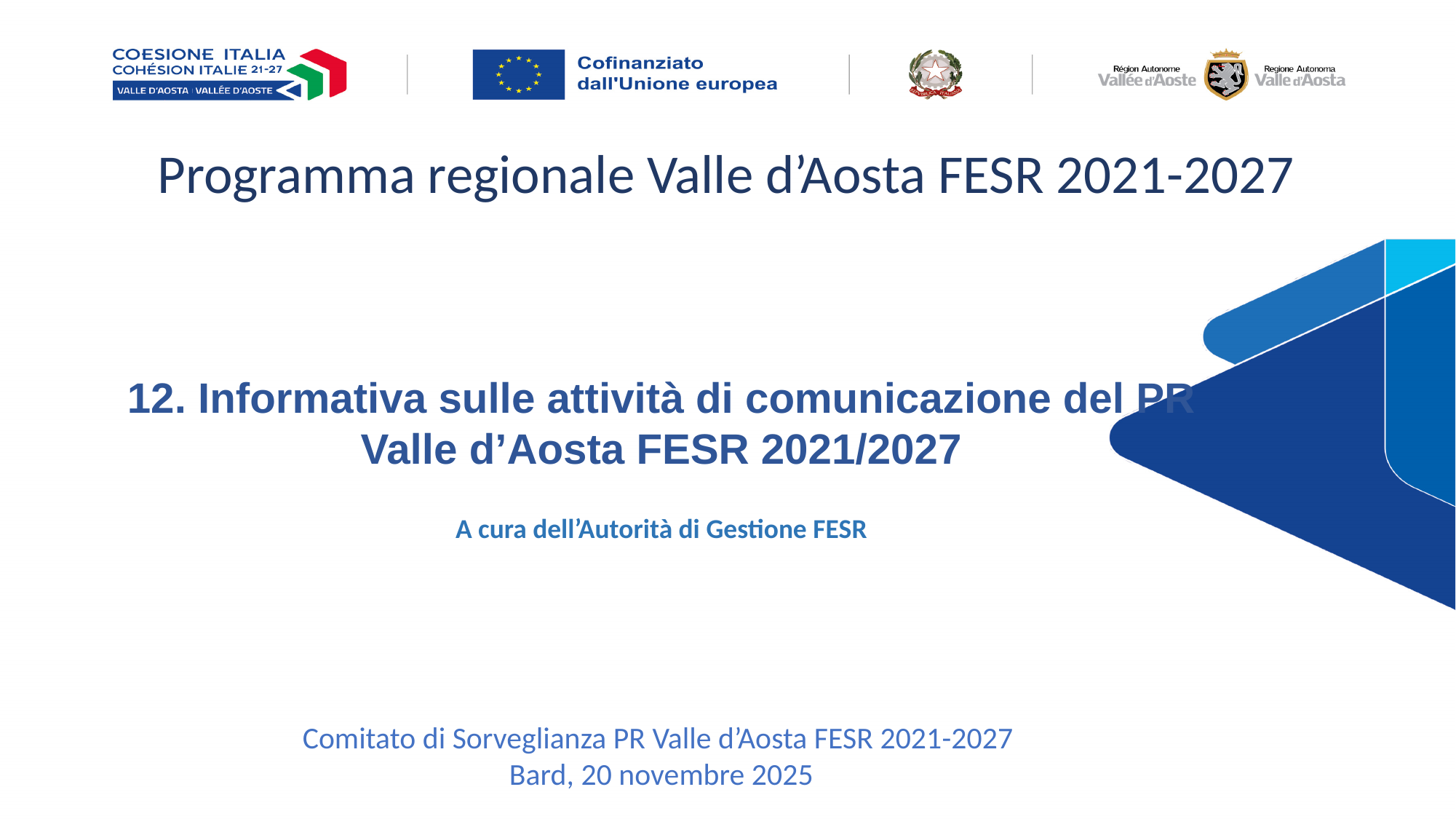

Programma regionale Valle d’Aosta FESR 2021-2027
12. Informativa sulle attività di comunicazione del PR Valle d’Aosta FESR 2021/2027
A cura dell’Autorità di Gestione FESR
Comitato di Sorveglianza PR Valle d’Aosta FESR 2021-2027
Bard, 20 novembre 2025